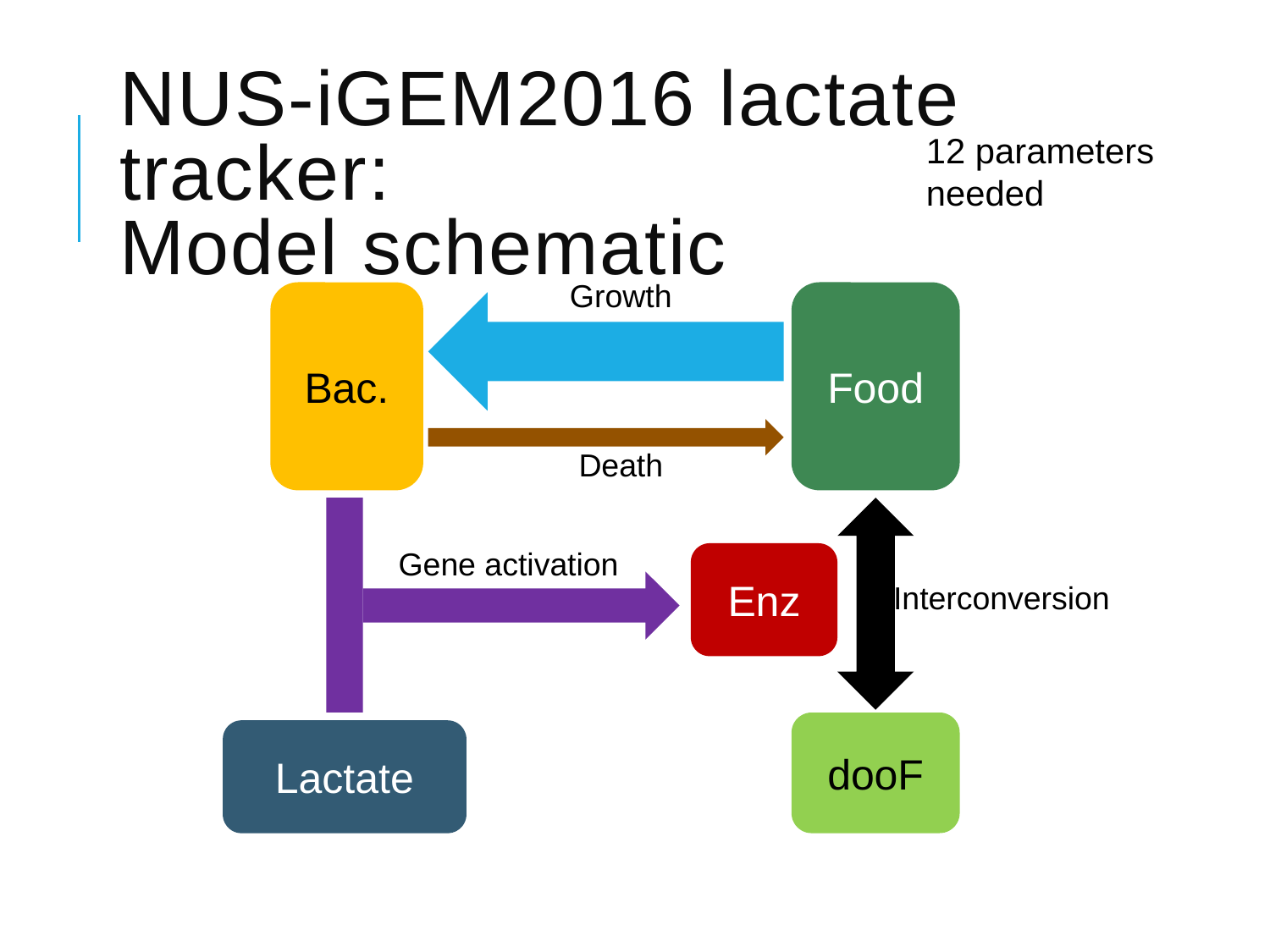

12 parameters needed
# NUS-iGEM2016 lactate tracker: Model schematic
Growth
Bac.
Food

Death

Gene activation
Enz

Interconversion
dooF
Lactate